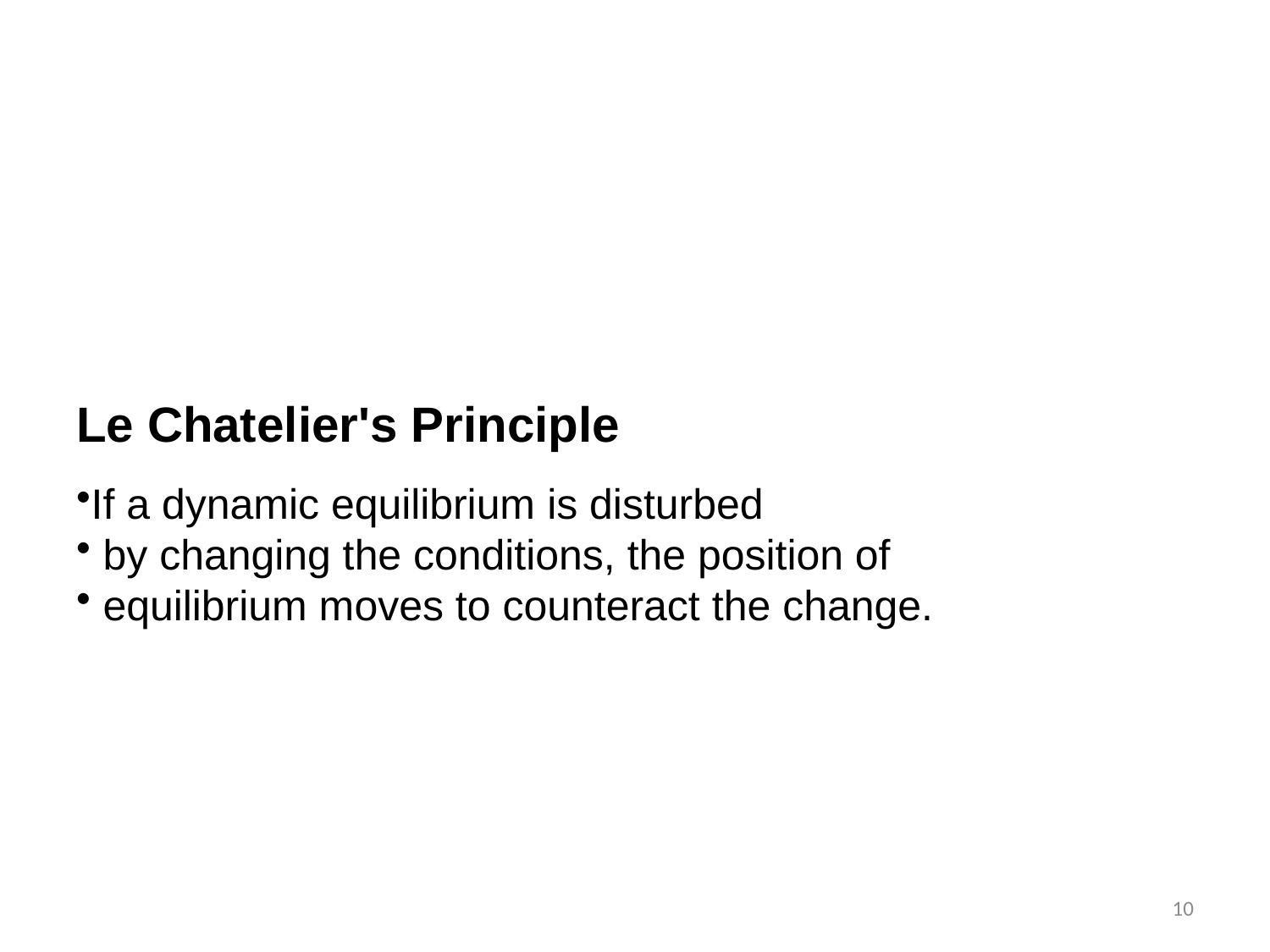

#
Le Chatelier's Principle

If a dynamic equilibrium is disturbed
 by changing the conditions, the position of
 equilibrium moves to counteract the change.

10